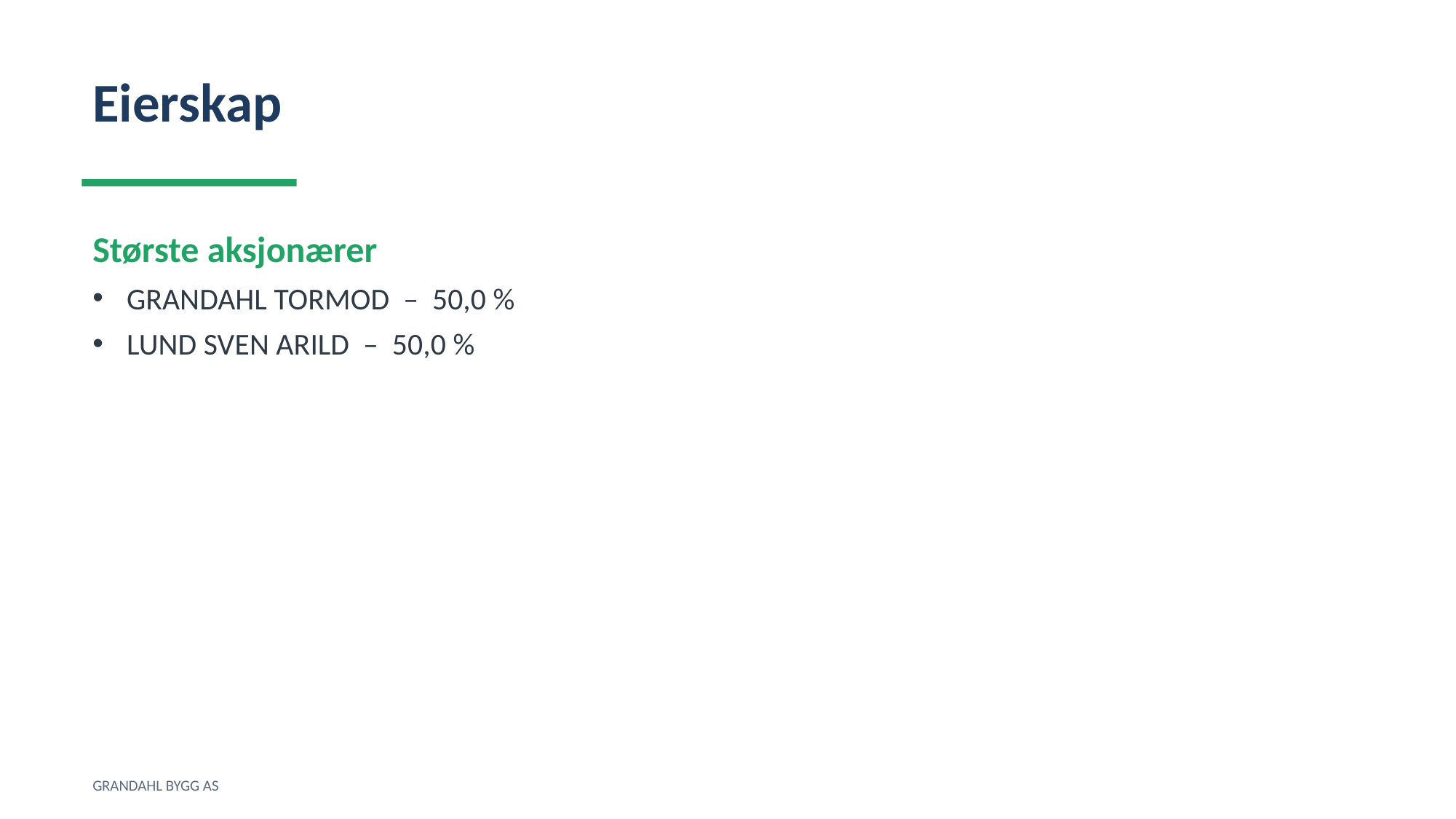

Eierskap

Største aksjonærer
GRANDAHL TORMOD  –  50,0 %
LUND SVEN ARILD  –  50,0 %
GRANDAHL BYGG AS